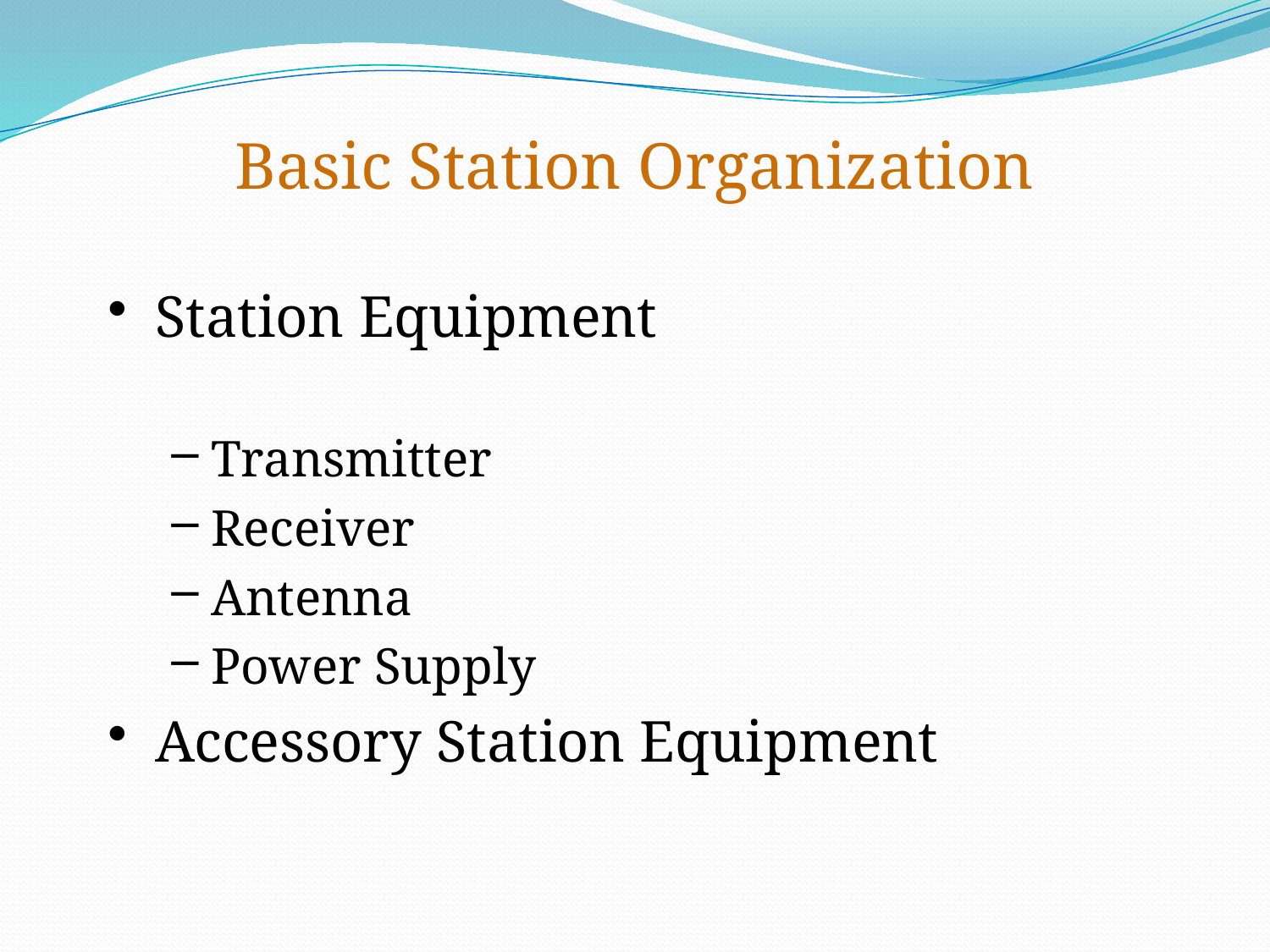

Basic Station Organization
Station Equipment

Transmitter
Receiver
Antenna
Power Supply
Accessory Station Equipment